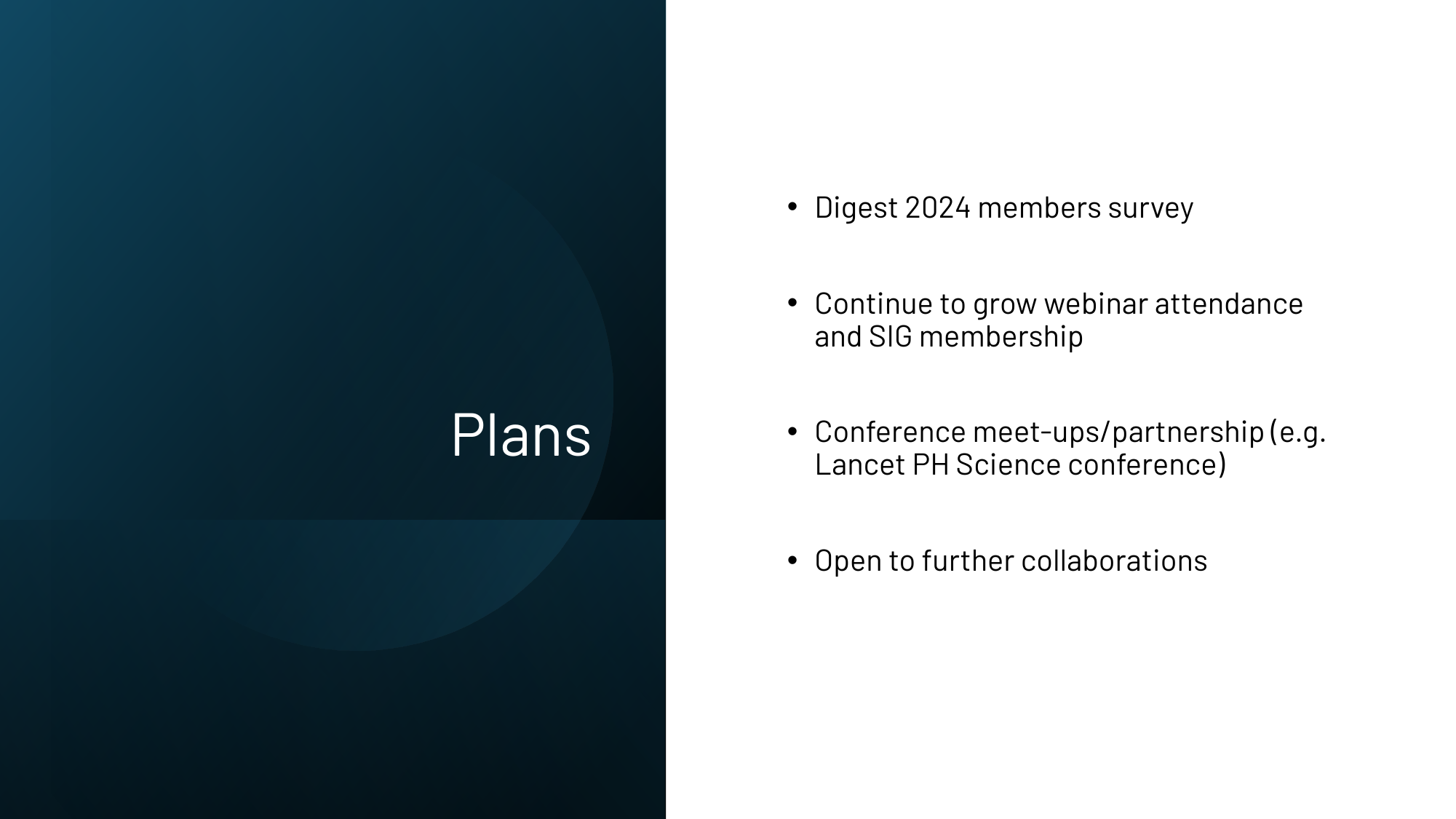

# Plans

Digest 2024 members survey

Continue to grow webinar attendance and SIG membership

Conference meet-ups/partnership (e.g. Lancet PH Science conference)

Open to further collaborations